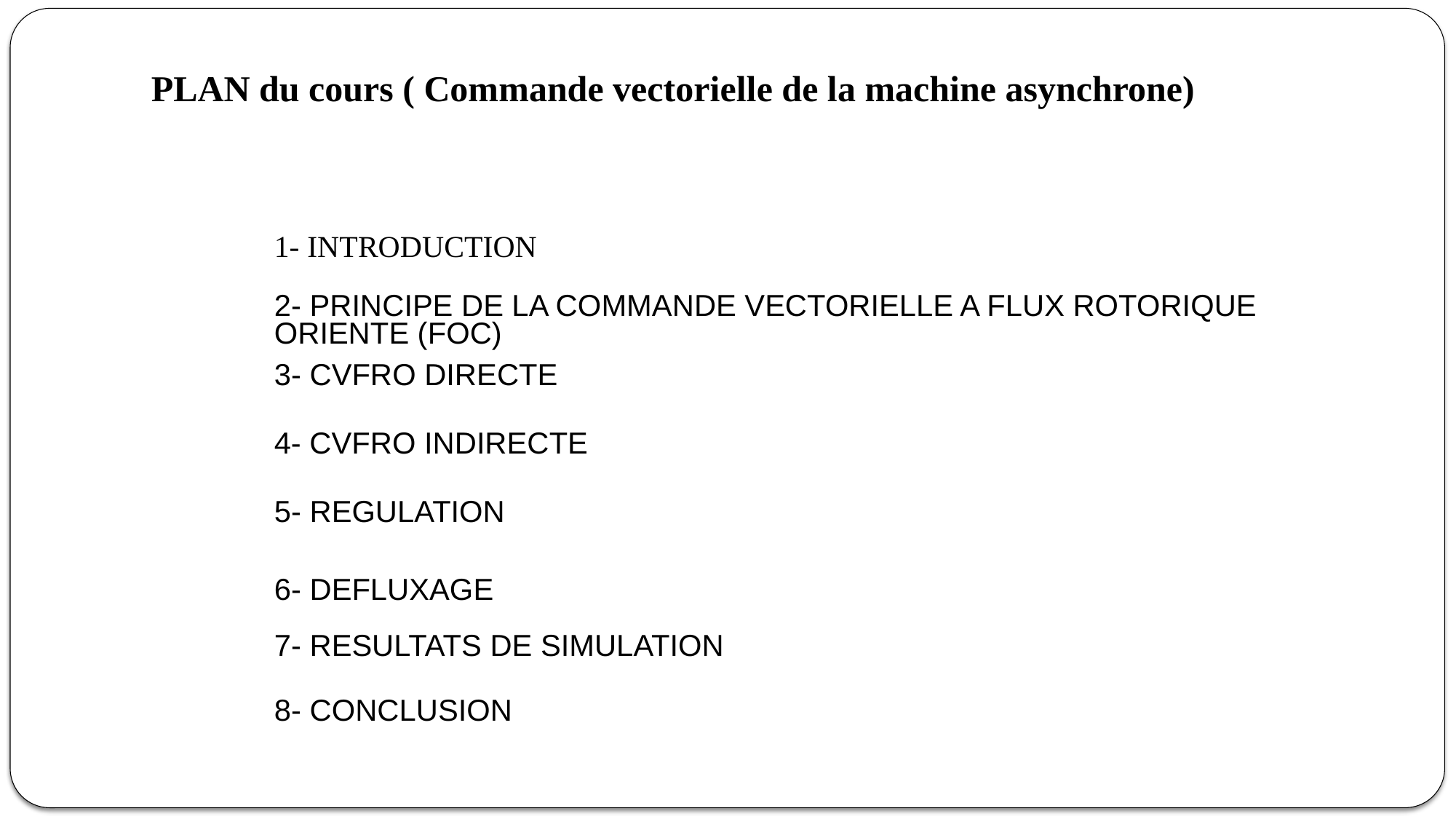

PLAN du cours ( Commande vectorielle de la machine asynchrone)
1- INTRODUCTION
2- PRINCIPE DE LA COMMANDE VECTORIELLE A FLUX ROTORIQUE ORIENTE (FOC)
3- CVFRO DIRECTE
4- CVFRO INDIRECTE
5- REGULATION
6- DEFLUXAGE
7- RESULTATS DE SIMULATION
8- CONCLUSION